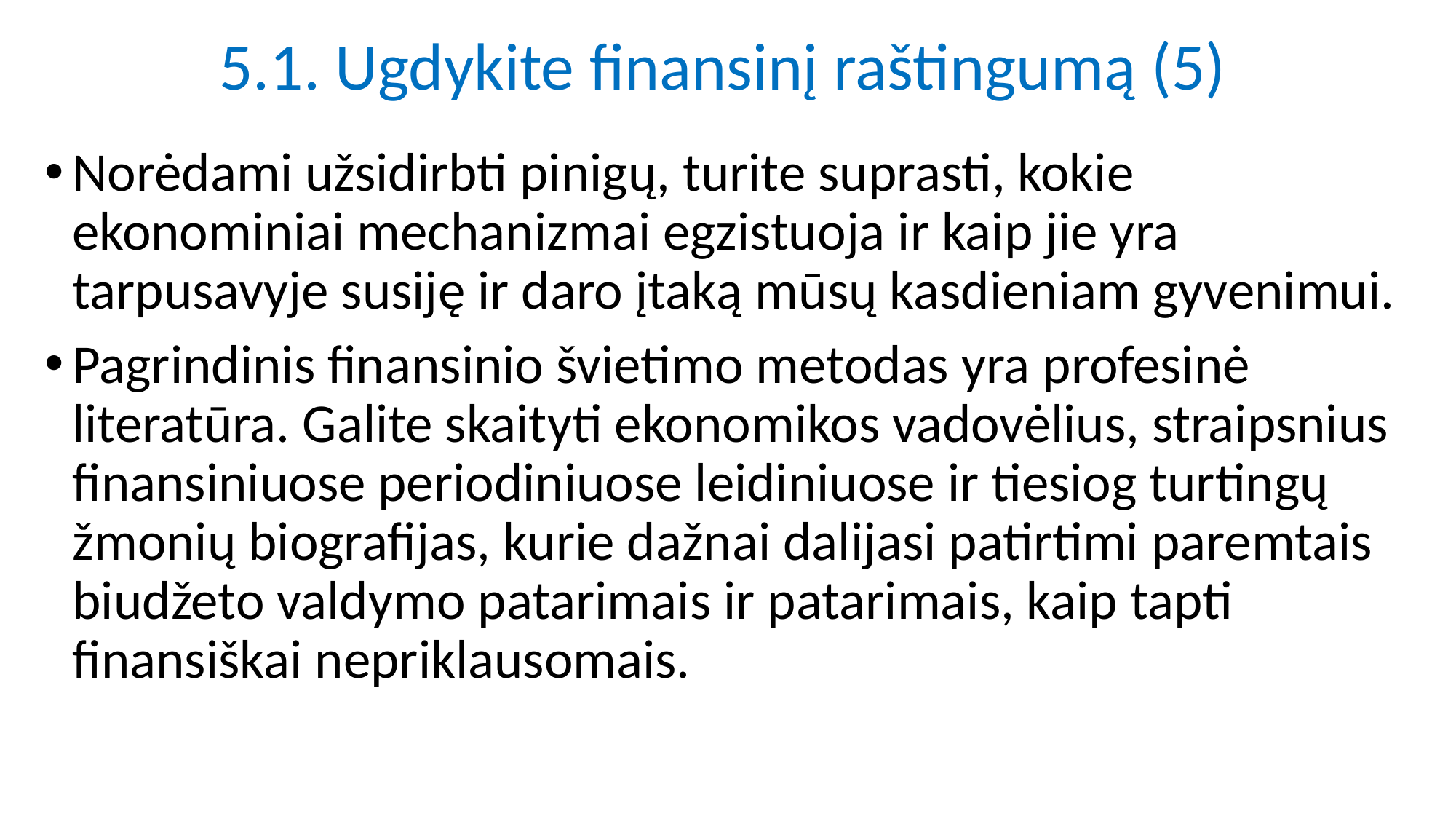

# 5.1. Ugdykite finansinį raštingumą (5)
Norėdami užsidirbti pinigų, turite suprasti, kokie ekonominiai mechanizmai egzistuoja ir kaip jie yra tarpusavyje susiję ir daro įtaką mūsų kasdieniam gyvenimui.
Pagrindinis finansinio švietimo metodas yra profesinė literatūra. Galite skaityti ekonomikos vadovėlius, straipsnius finansiniuose periodiniuose leidiniuose ir tiesiog turtingų žmonių biografijas, kurie dažnai dalijasi patirtimi paremtais biudžeto valdymo patarimais ir patarimais, kaip tapti finansiškai nepriklausomais.